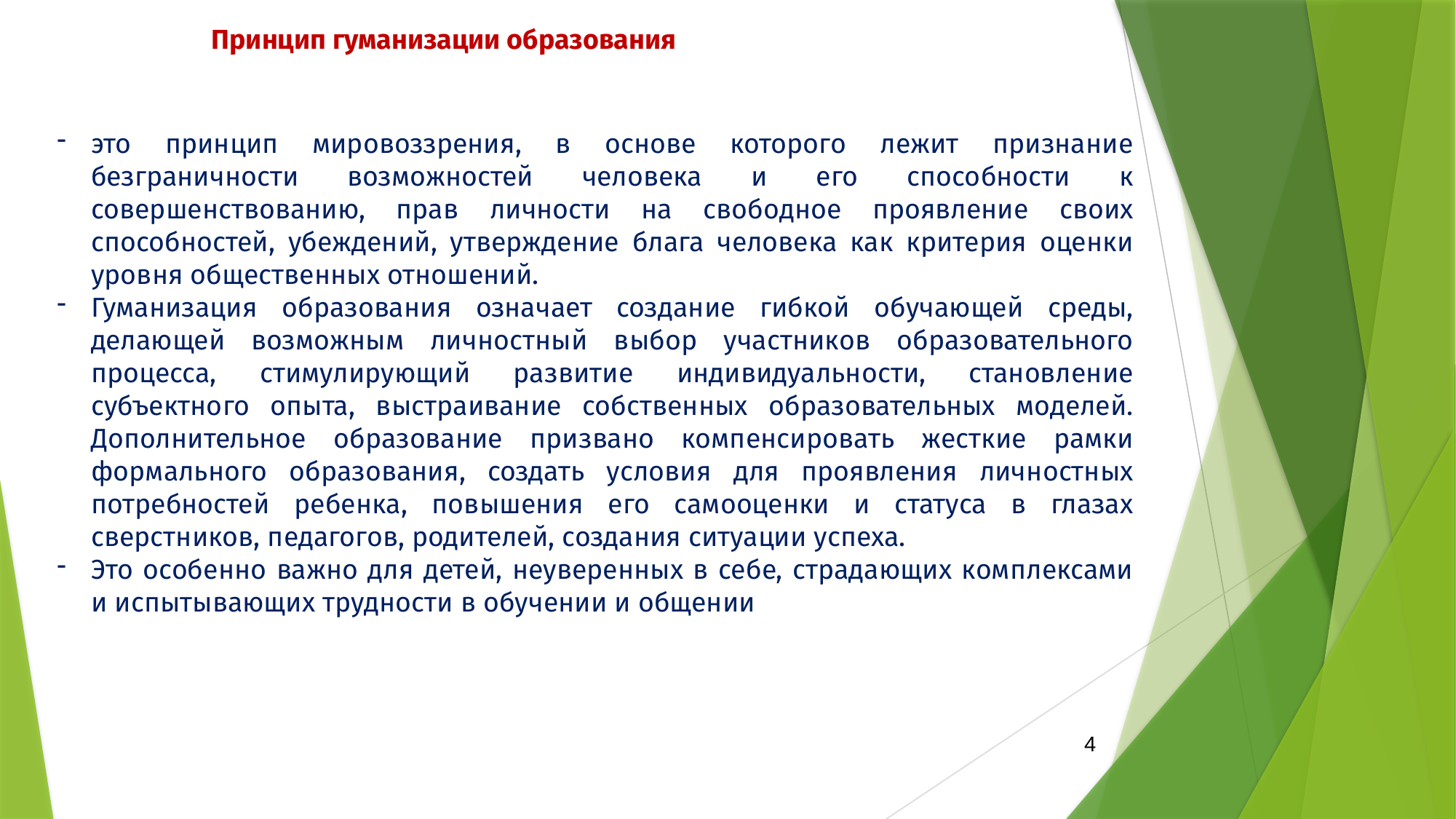

Принцип гуманизации образования
это принцип мировоззрения, в основе которого лежит признание безграничности возможностей человека и его способности к совершенствованию, прав личности на свободное проявление своих способностей, убеждений, утверждение блага человека как критерия оценки уровня общественных отношений.
Гуманизация образования означает создание гибкой обучающей среды, делающей возможным личностный выбор участников образовательного процесса, стимулирующий развитие индивидуальности, становление субъектного опыта, выстраивание собственных образовательных моделей. Дополнительное образование призвано компенсировать жесткие рамки формального образования, создать условия для проявления личностных потребностей ребенка, повышения его самооценки и статуса в глазах сверстников, педагогов, родителей, создания ситуации успеха.
Это особенно важно для детей, неуверенных в себе, страдающих комплексами и испытывающих трудности в обучении и общении
4